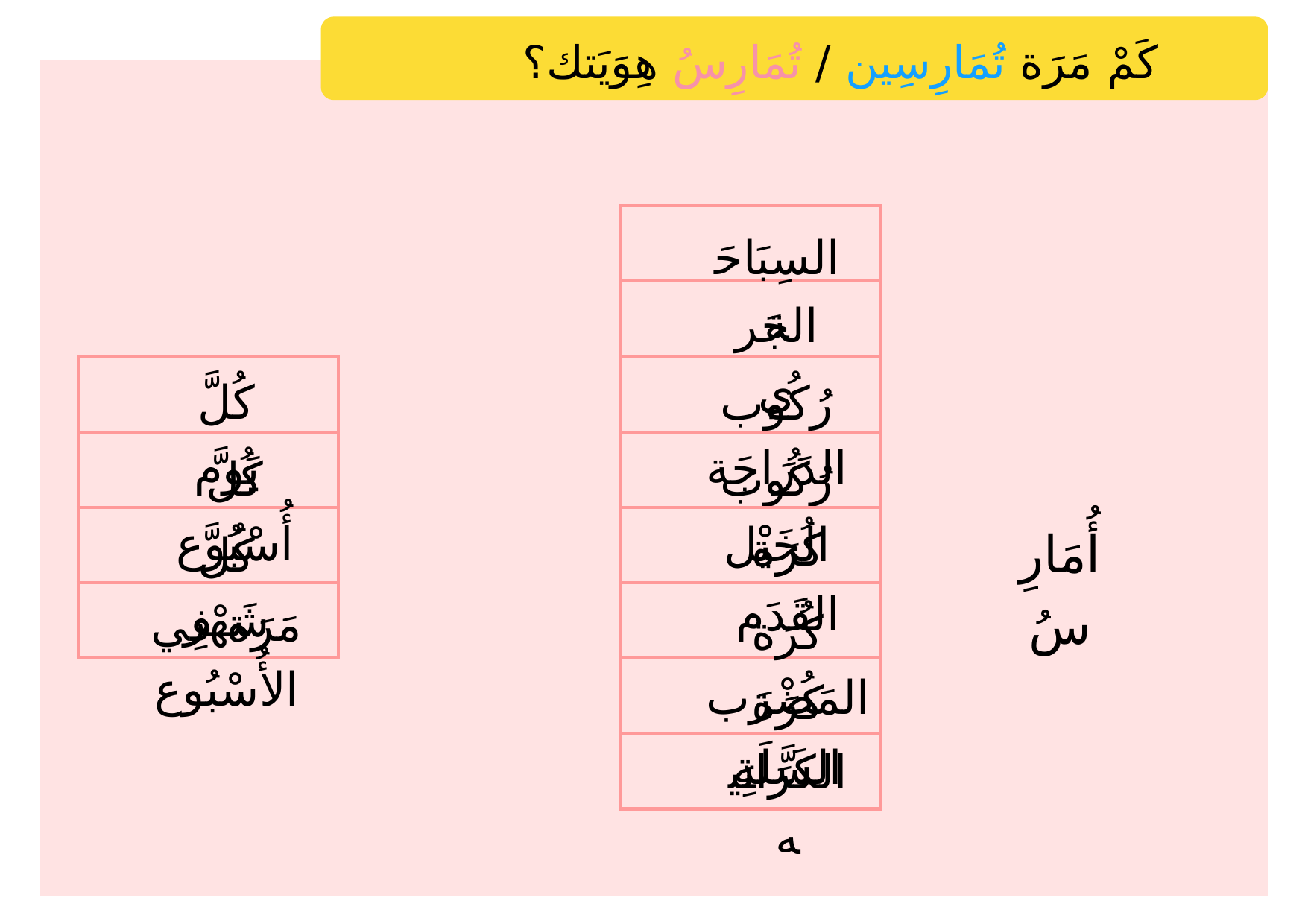

كَمْ مَرَة تُمَارِسِين / تُمَارِسُ هِوَيَتك؟
|  |
| --- |
|  |
| --- |
|  |
|  |
|  |
السِبَاحَة
الجَري
|  |
| --- |
|  |
|  |
|  |
كُلَّ يَوم
رُكُوب الدَرَاجَة
كُلَّ أُسْبُوع
رُكُوب الخَيْل
|  |
| --- |
|  |
|  |
|  |
كُرَة القَدَم
أُمَارِسُ
كُلَّ شَهْر
مَرَة فِي الأُسْبُوع
كُرَة المَضْرَب
كُرَة السَّلَة
الكَرَاتِيه